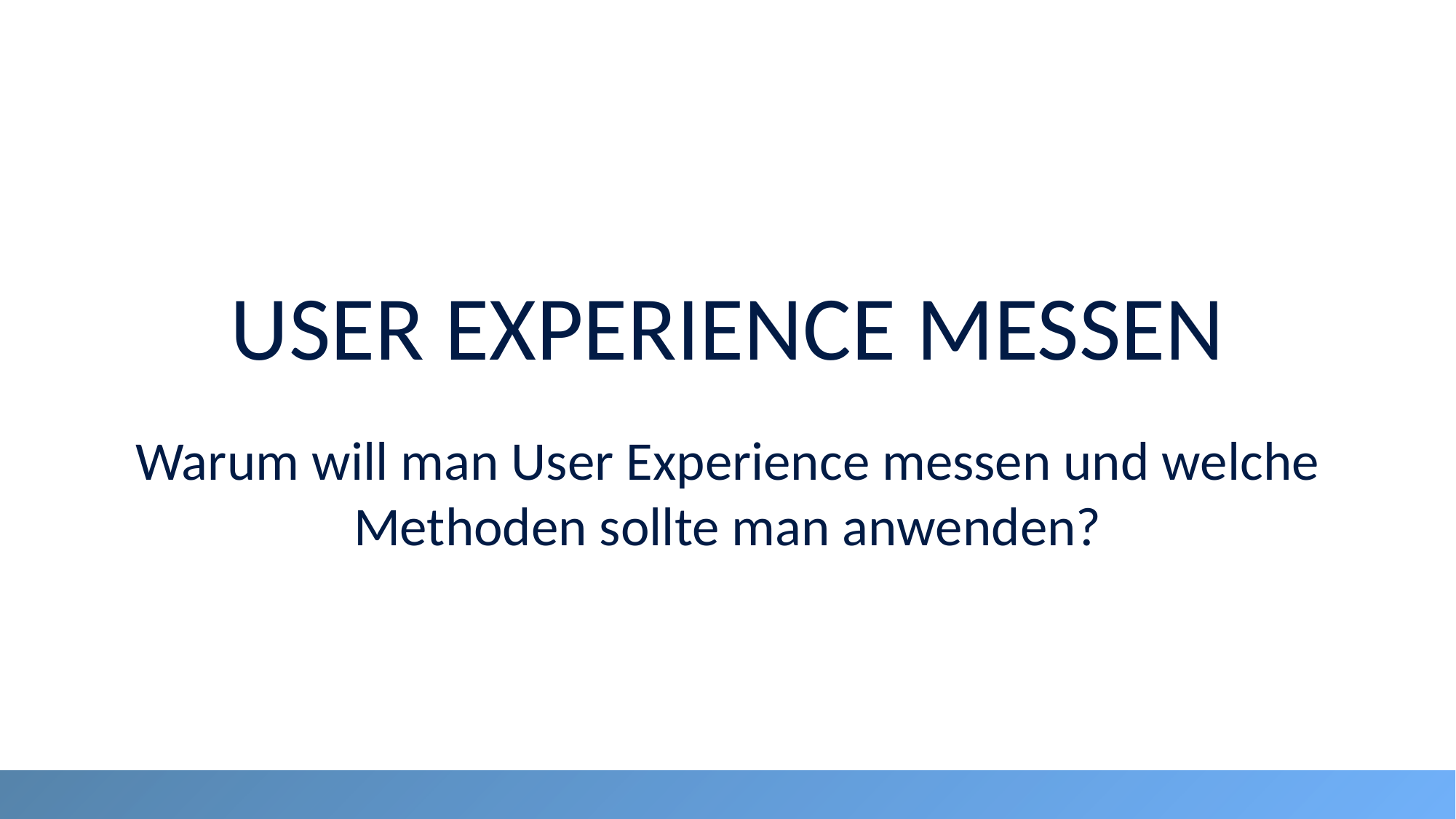

# User experience messen
Warum will man User Experience messen und welche Methoden sollte man anwenden?